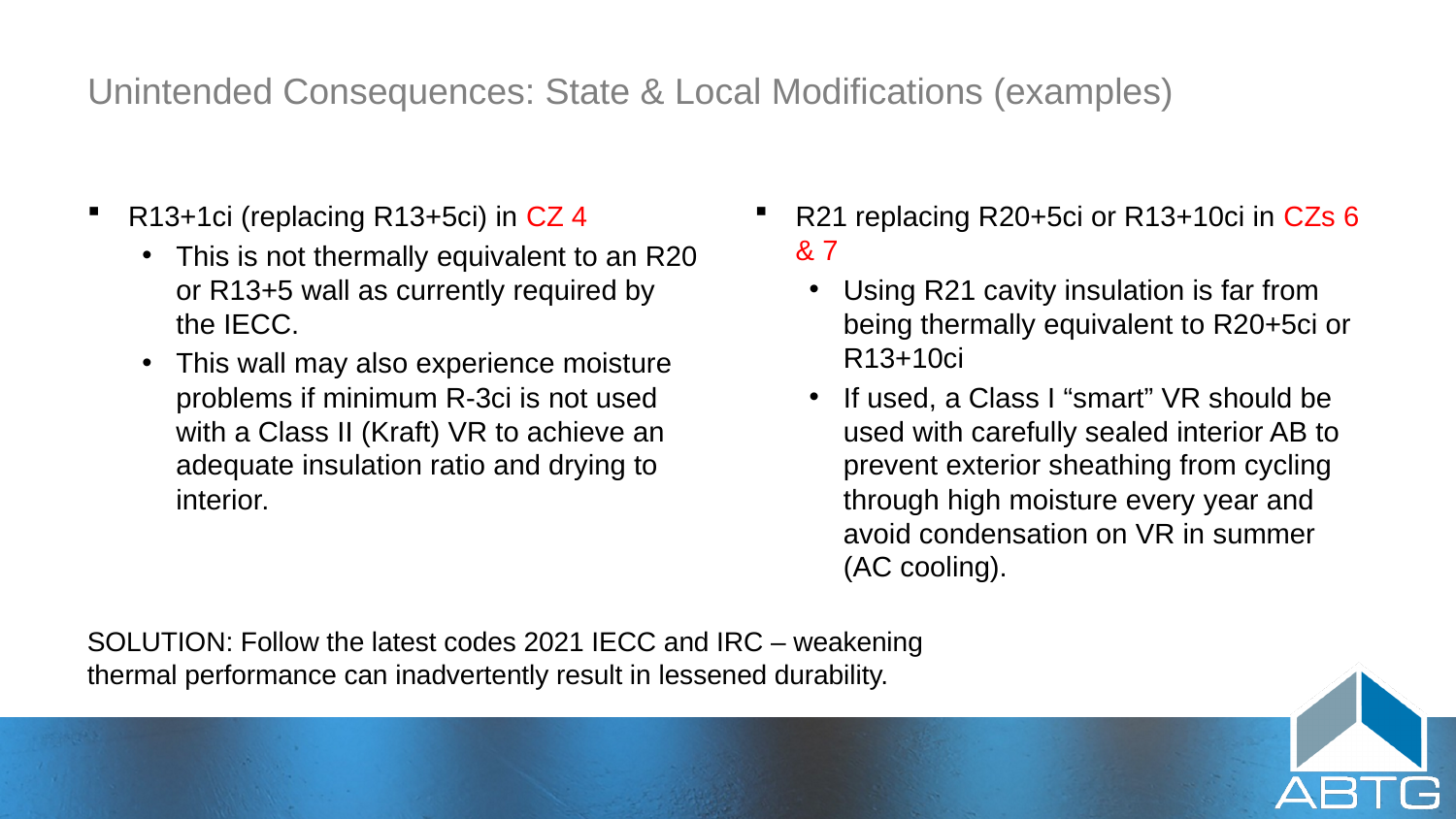

# Unintended Consequences: State & Local Modifications (examples)
R13+1ci (replacing R13+5ci) in CZ 4
This is not thermally equivalent to an R20 or R13+5 wall as currently required by the IECC.
This wall may also experience moisture problems if minimum R-3ci is not used with a Class II (Kraft) VR to achieve an adequate insulation ratio and drying to interior.
R21 replacing R20+5ci or R13+10ci in CZs 6 & 7
Using R21 cavity insulation is far from being thermally equivalent to R20+5ci or R13+10ci
If used, a Class I “smart” VR should be used with carefully sealed interior AB to prevent exterior sheathing from cycling through high moisture every year and avoid condensation on VR in summer (AC cooling).
SOLUTION: Follow the latest codes 2021 IECC and IRC – weakening thermal performance can inadvertently result in lessened durability.